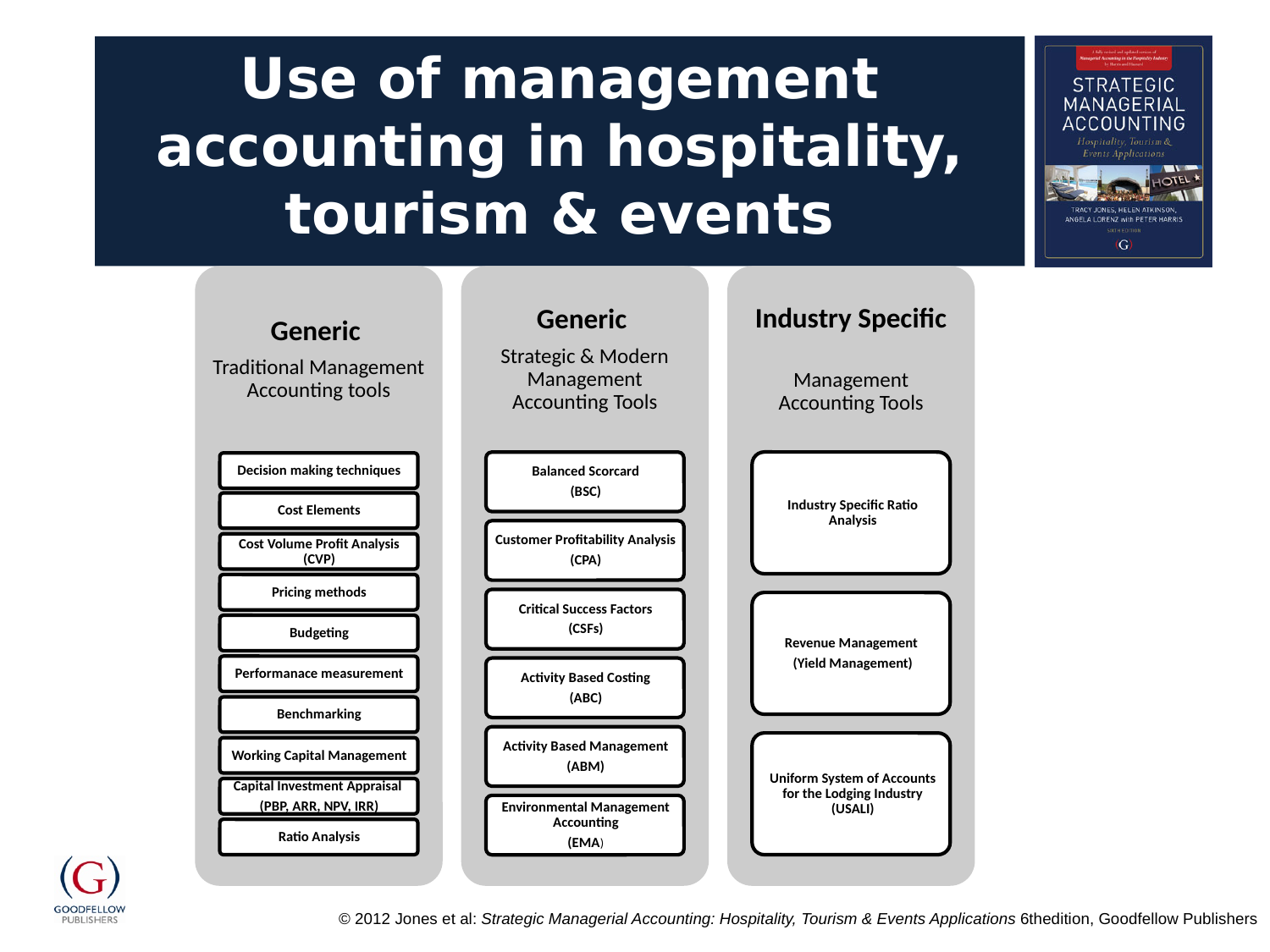

# Use of management accounting in hospitality, tourism & events
Generic
Traditional Management Accounting tools
Decision making techniques
Cost Elements
Cost Volume Profit Analysis (CVP)
Pricing methods
Budgeting
Performanace measurement
Benchmarking
Working Capital Management
Capital Investment Appraisal
(PBP, ARR, NPV, IRR)
Ratio Analysis
Generic
Strategic & Modern Management Accounting Tools
Balanced Scorcard
(BSC)
Customer Profitability Analysis
(CPA)
Critical Success Factors
(CSFs)
Activity Based Costing
(ABC)
Activity Based Management
(ABM)
Environmental Management Accounting
(EMA)
Industry Specific

Management Accounting Tools
Industry Specific Ratio Analysis
Revenue Management
(Yield Management)
Uniform System of Accounts for the Lodging Industry (USALI)